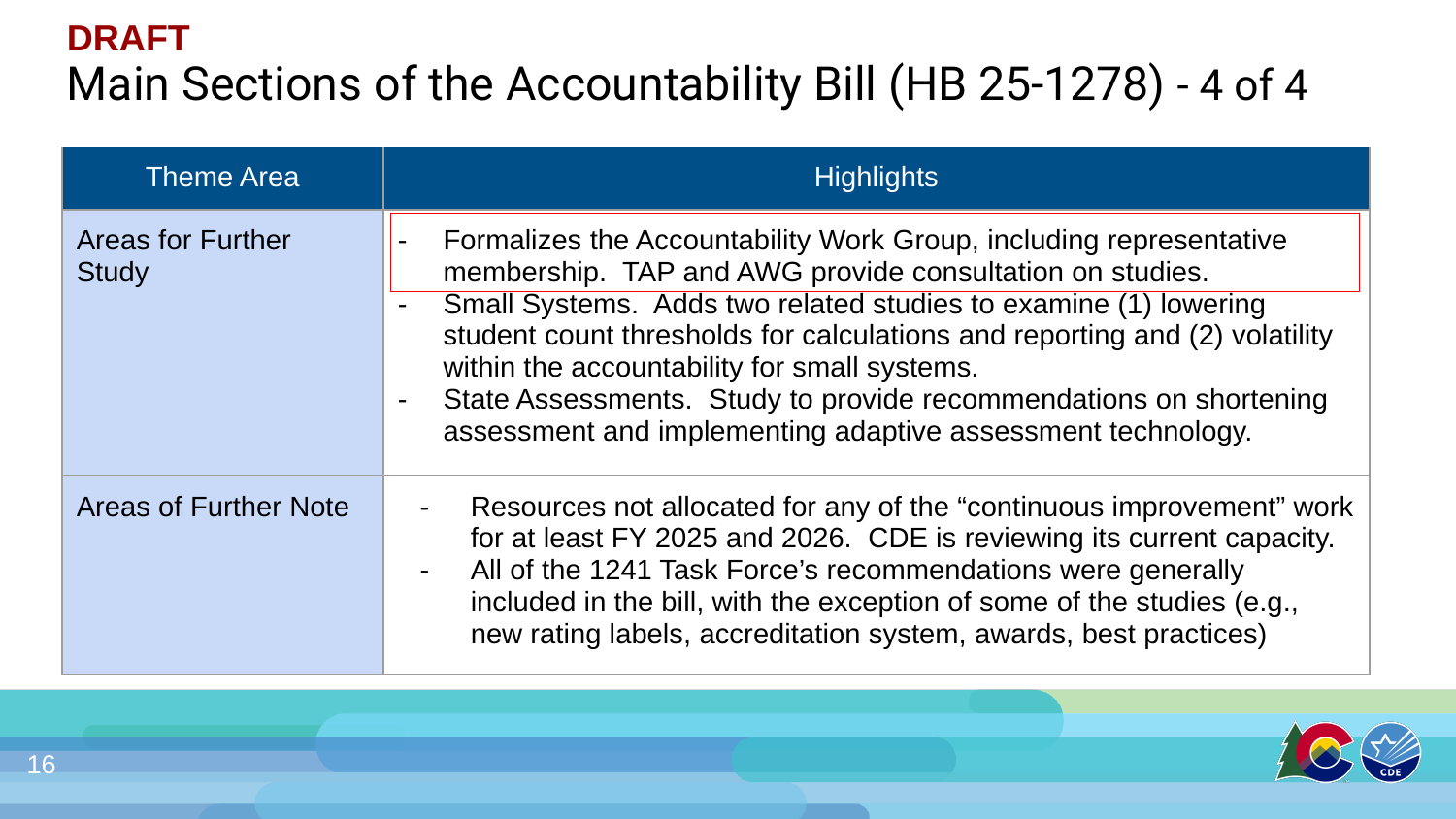

DRAFT
Main Sections of the Accountability Bill (HB 25-1278) - 4 of 4
| Theme Area | Highlights |
| --- | --- |
| Areas for Further Study | Formalizes the Accountability Work Group, including representative membership. TAP and AWG provide consultation on studies. Small Systems. Adds two related studies to examine (1) lowering student count thresholds for calculations and reporting and (2) volatility within the accountability for small systems. State Assessments. Study to provide recommendations on shortening assessment and implementing adaptive assessment technology. |
| Areas of Further Note | Resources not allocated for any of the “continuous improvement” work for at least FY 2025 and 2026. CDE is reviewing its current capacity. All of the 1241 Task Force’s recommendations were generally included in the bill, with the exception of some of the studies (e.g., new rating labels, accreditation system, awards, best practices) |